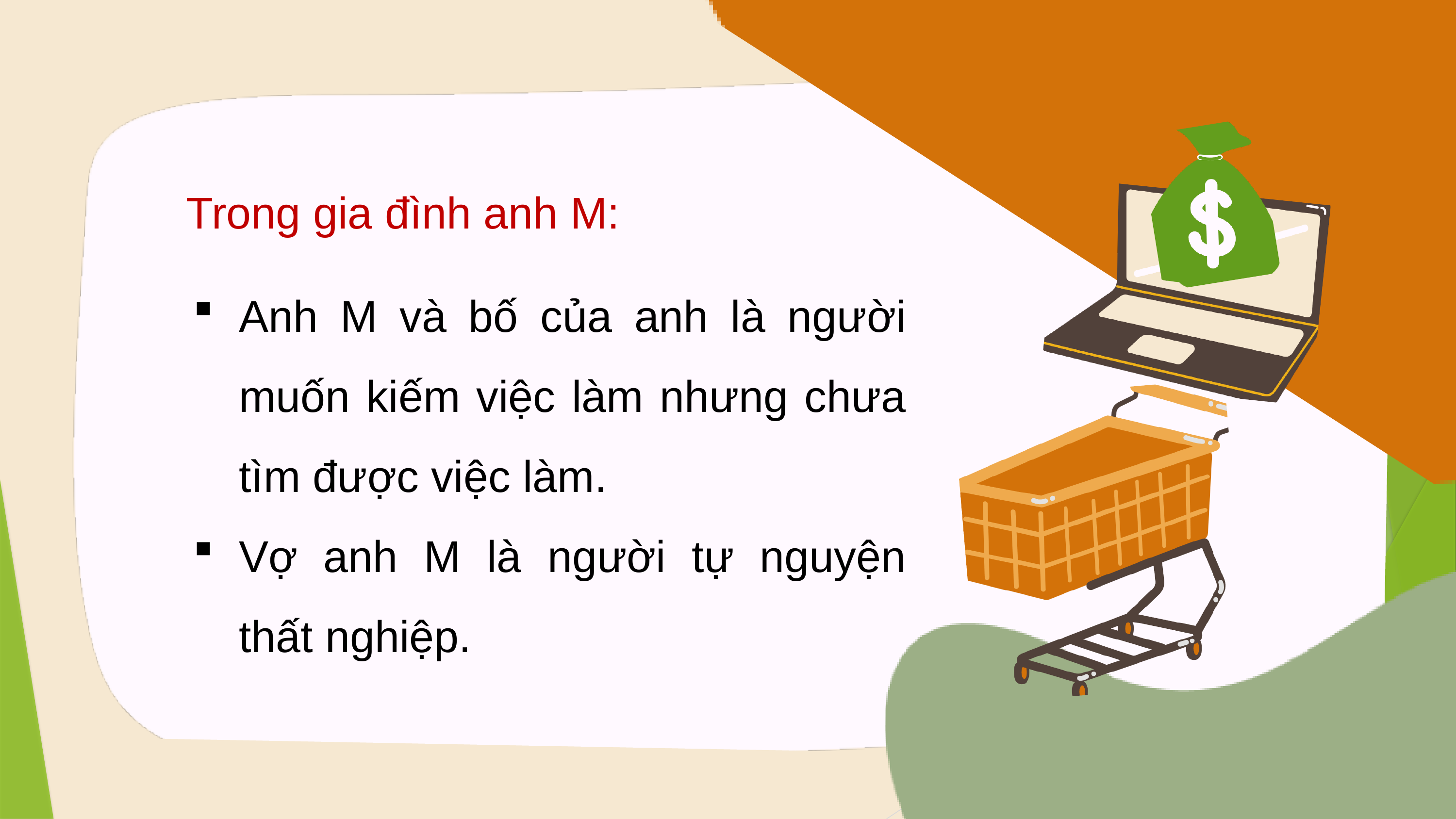

Trong gia đình anh M:

Anh M và bố của anh là người muốn kiếm việc làm nhưng chưa tìm được việc làm.
Vợ anh M là người tự nguyện thất nghiệp.